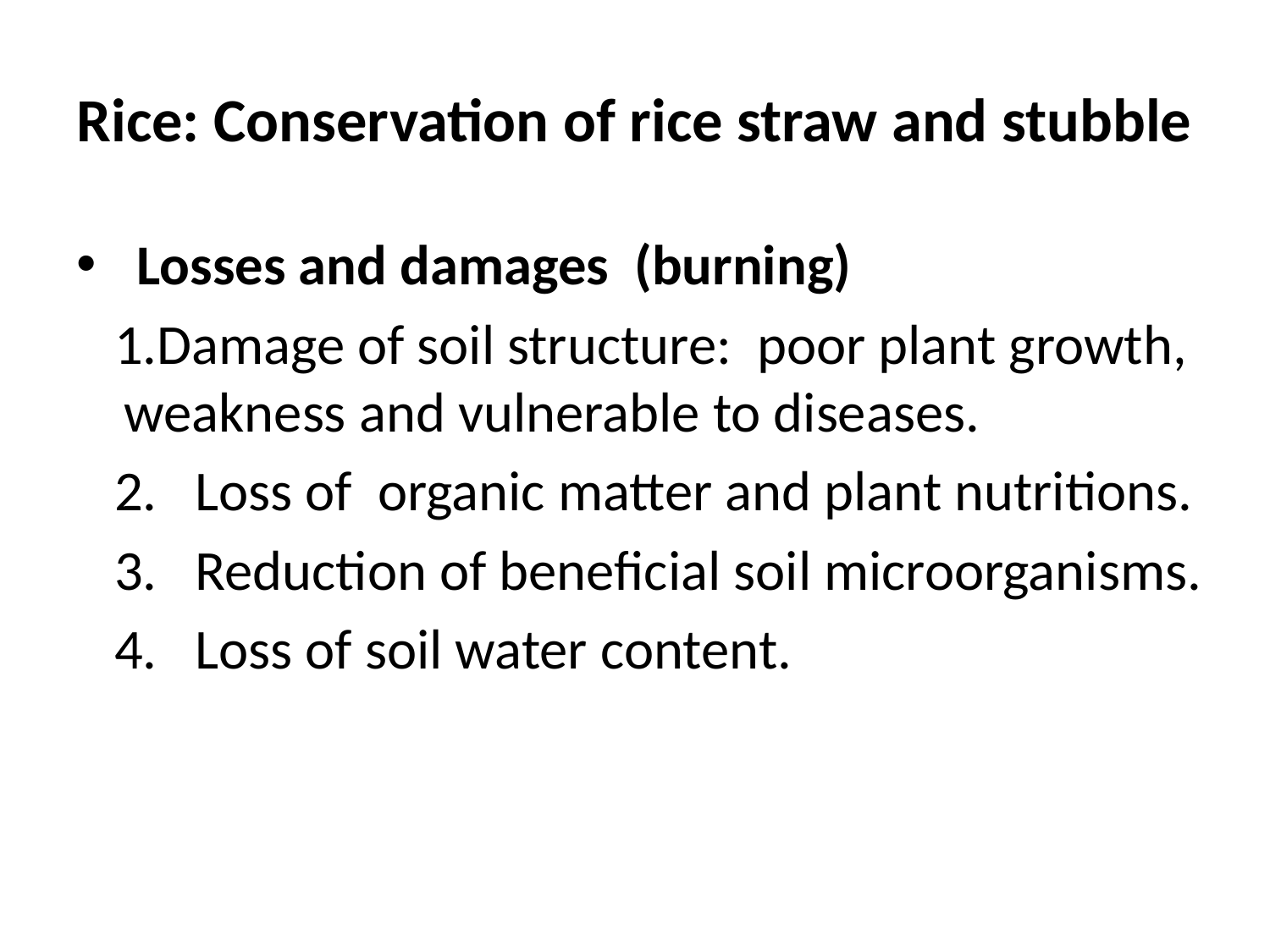

# Rice: Conservation of rice straw and stubble
 Losses and damages  (burning)
   1.Damage of soil structure:  poor plant growth, weakness and vulnerable to diseases.
   2.   Loss of  organic matter and plant nutritions.
   3.   Reduction of beneficial soil microorganisms.
   4.   Loss of soil water content.